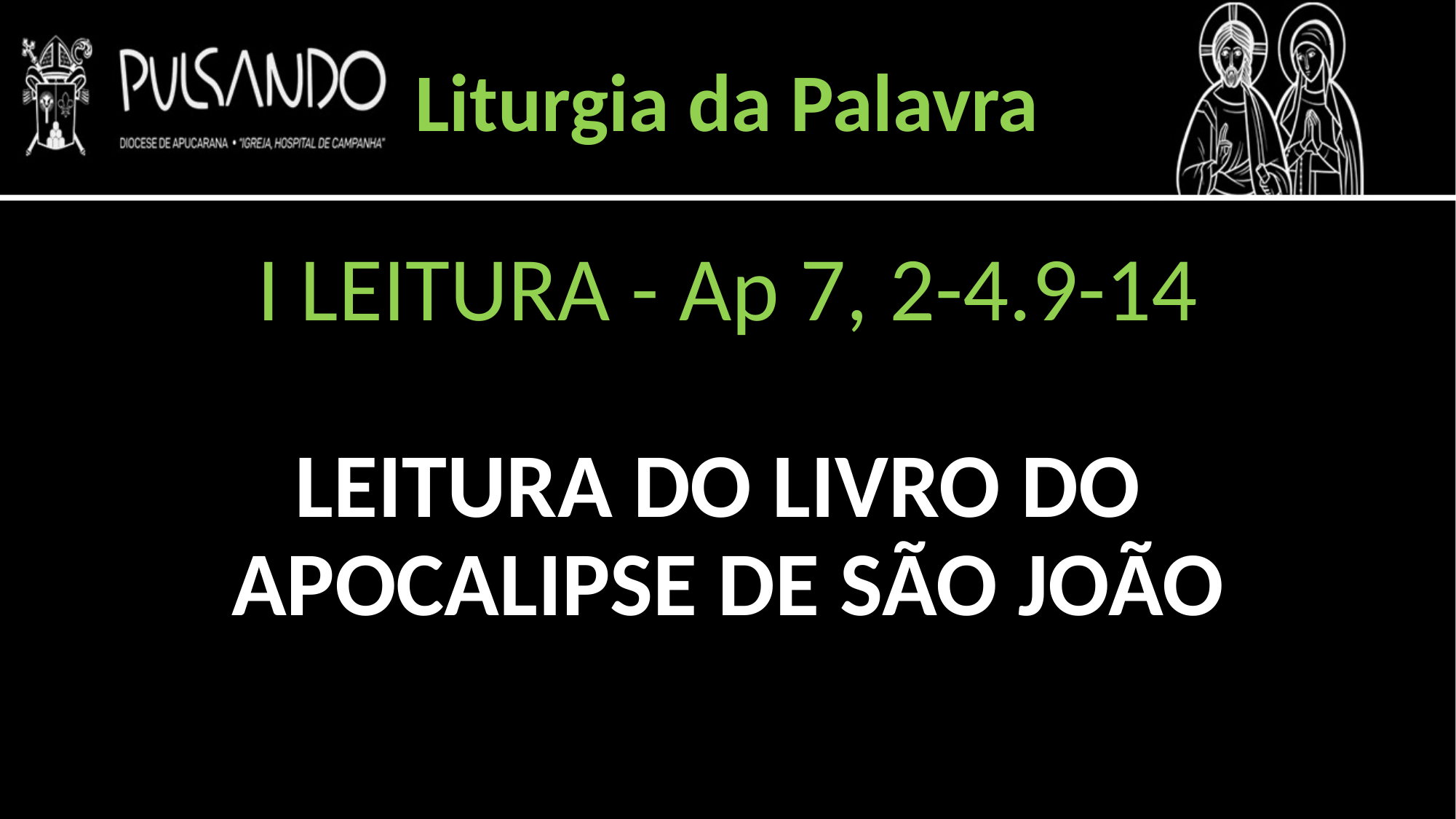

Liturgia da Palavra

I LEITURA - Ap 7, 2-4.9-14

LEITURA DO LIVRO DO
APOCALIPSE DE SÃO JOÃO